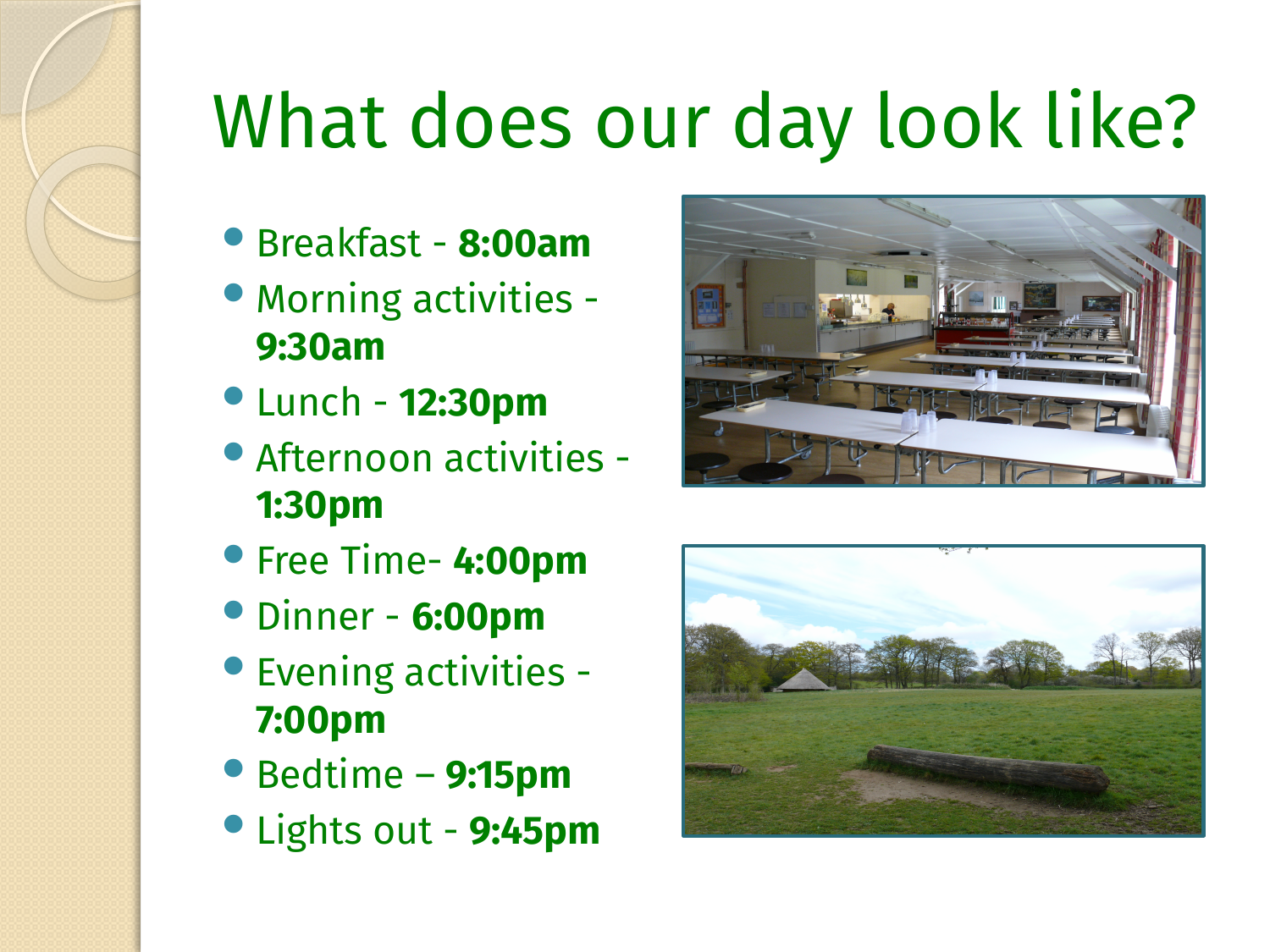

# What does our day look like?

Breakfast - 8:00am
Morning activities -9:30am
Lunch - 12:30pm
Afternoon activities -1:30pm
Free Time- 4:00pm
Dinner - 6:00pm
Evening activities -7:00pm
Bedtime – 9:15pm
Lights out - 9:45pm